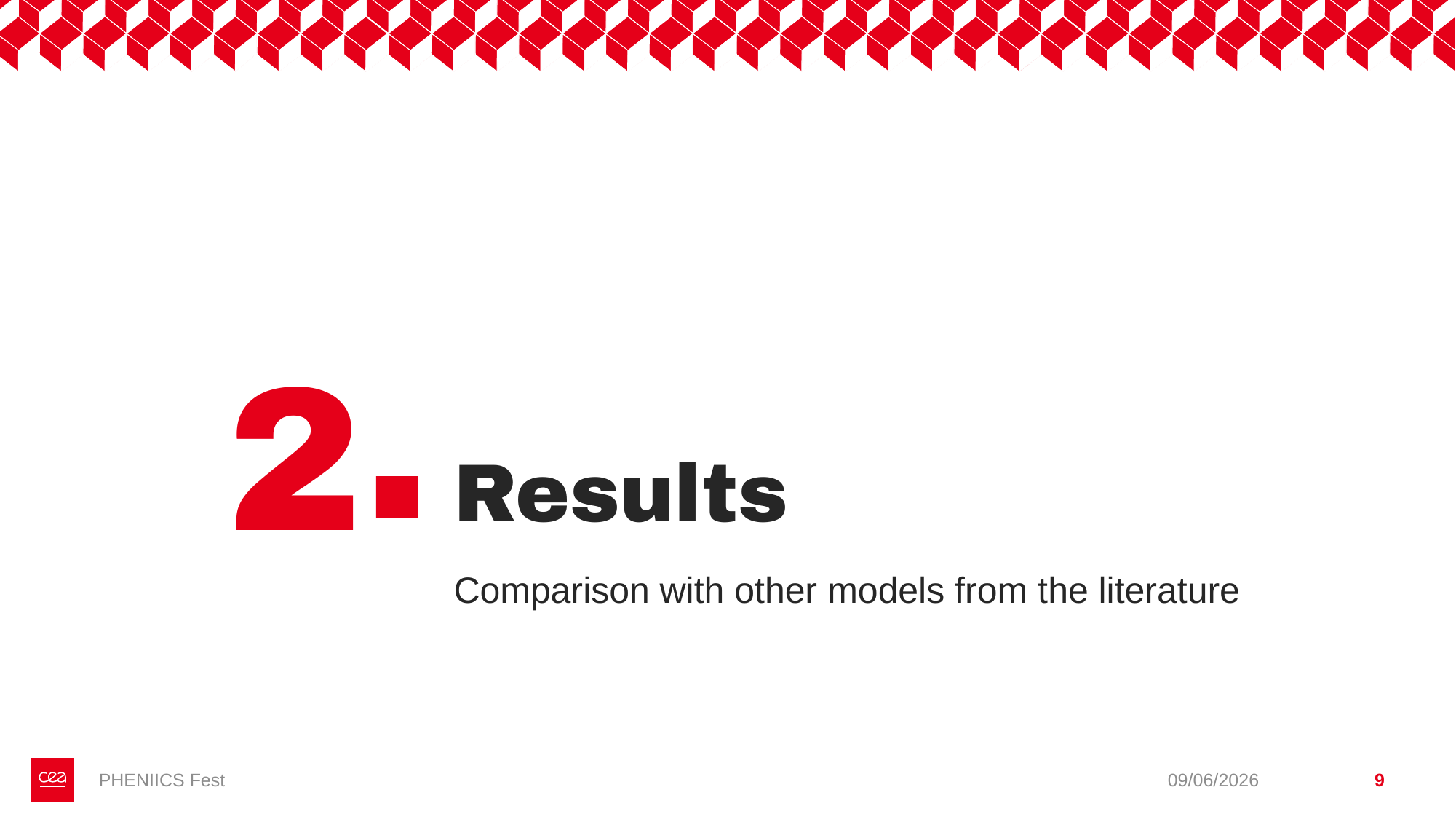

2
# Results
Comparison with other models from the literature
PHENIICS Fest
09/06/2026
9